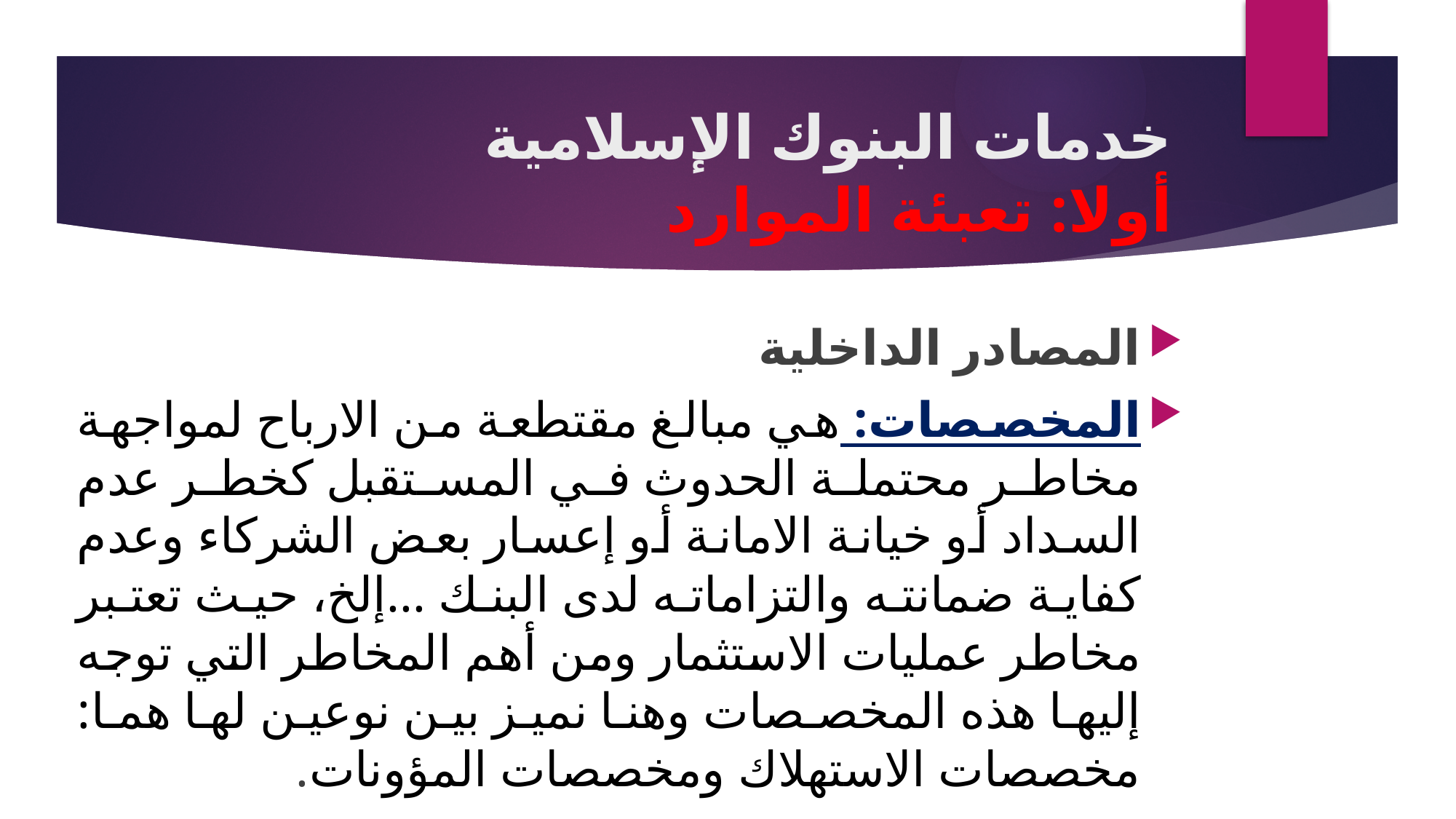

# خدمات البنوك الإسلامية أولا: تعبئة الموارد
المصادر الداخلية
المخصصات: هي مبالغ مقتطعة من الارباح لمواجهة مخاطر محتملة الحدوث في المستقبل كخطر عدم السداد أو خيانة الامانة أو إعسار بعض الشركاء وعدم كفاية ضمانته والتزاماته لدى البنك ...إلخ، حيث تعتبر مخاطر عمليات الاستثمار ومن أهم المخاطر التي توجه إليها هذه المخصصات وهنا نميز بين نوعين لها هما: مخصصات الاستهلاك ومخصصات المؤونات.